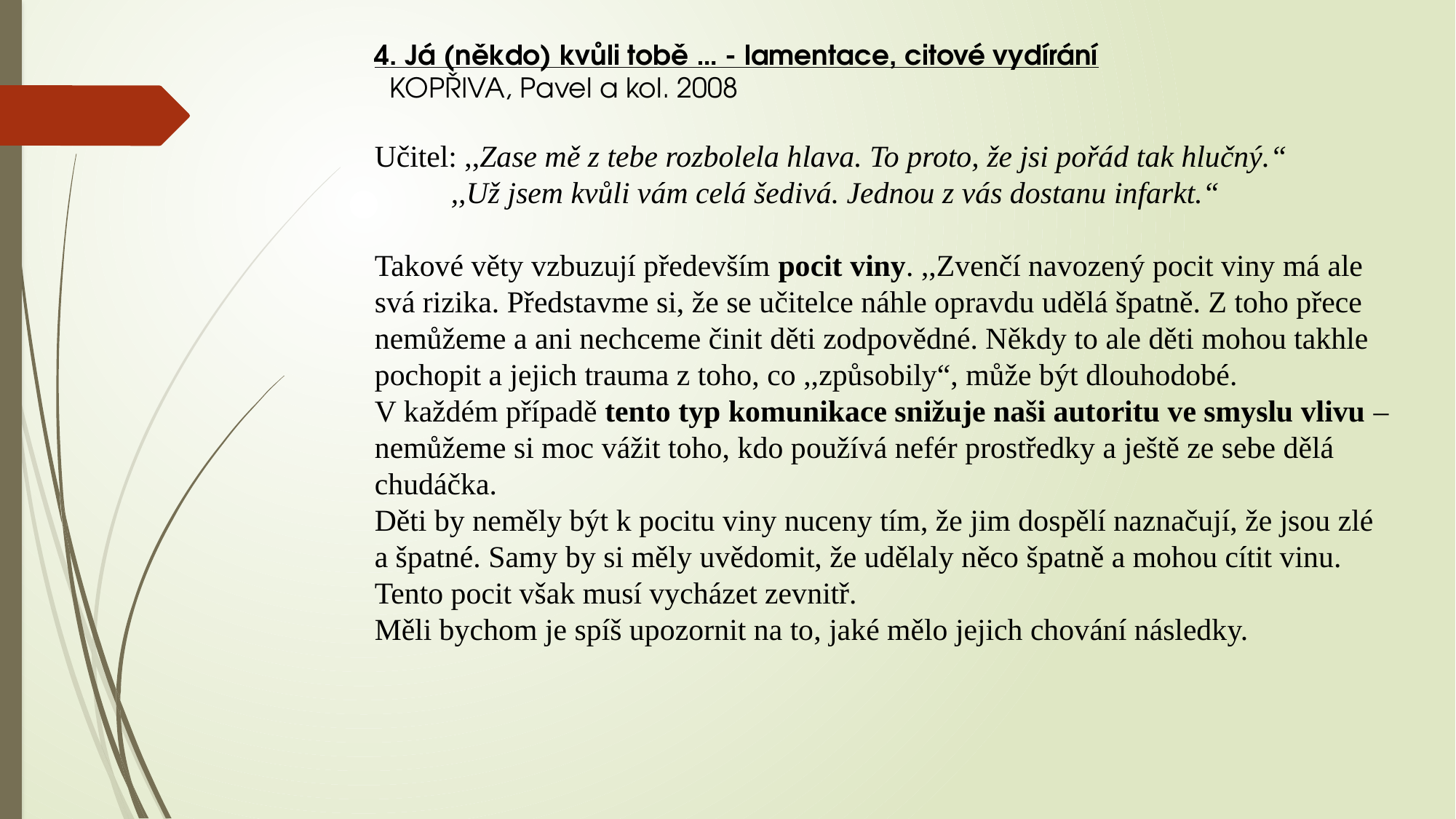

4. Já (někdo) kvůli tobě … - lamentace, citové vydírání
  KOPŘIVA, Pavel a kol. 2008

Učitel: ,,Zase mě z tebe rozbolela hlava. To proto, že jsi pořád tak hlučný.“
          ,,Už jsem kvůli vám celá šedivá. Jednou z vás dostanu infarkt.“

Takové věty vzbuzují především pocit viny. ,,Zvenčí navozený pocit viny má ale svá rizika. Představme si, že se učitelce náhle opravdu udělá špatně. Z toho přece nemůžeme a ani nechceme činit děti zodpovědné. Někdy to ale děti mohou takhle pochopit a jejich trauma z toho, co ,,způsobily“, může být dlouhodobé.
V každém případě tento typ komunikace snižuje naši autoritu ve smyslu vlivu – nemůžeme si moc vážit toho, kdo používá nefér prostředky a ještě ze sebe dělá chudáčka.
Děti by neměly být k pocitu viny nuceny tím, že jim dospělí naznačují, že jsou zlé a špatné. Samy by si měly uvědomit, že udělaly něco špatně a mohou cítit vinu. Tento pocit však musí vycházet zevnitř.
Měli bychom je spíš upozornit na to, jaké mělo jejich chování následky.